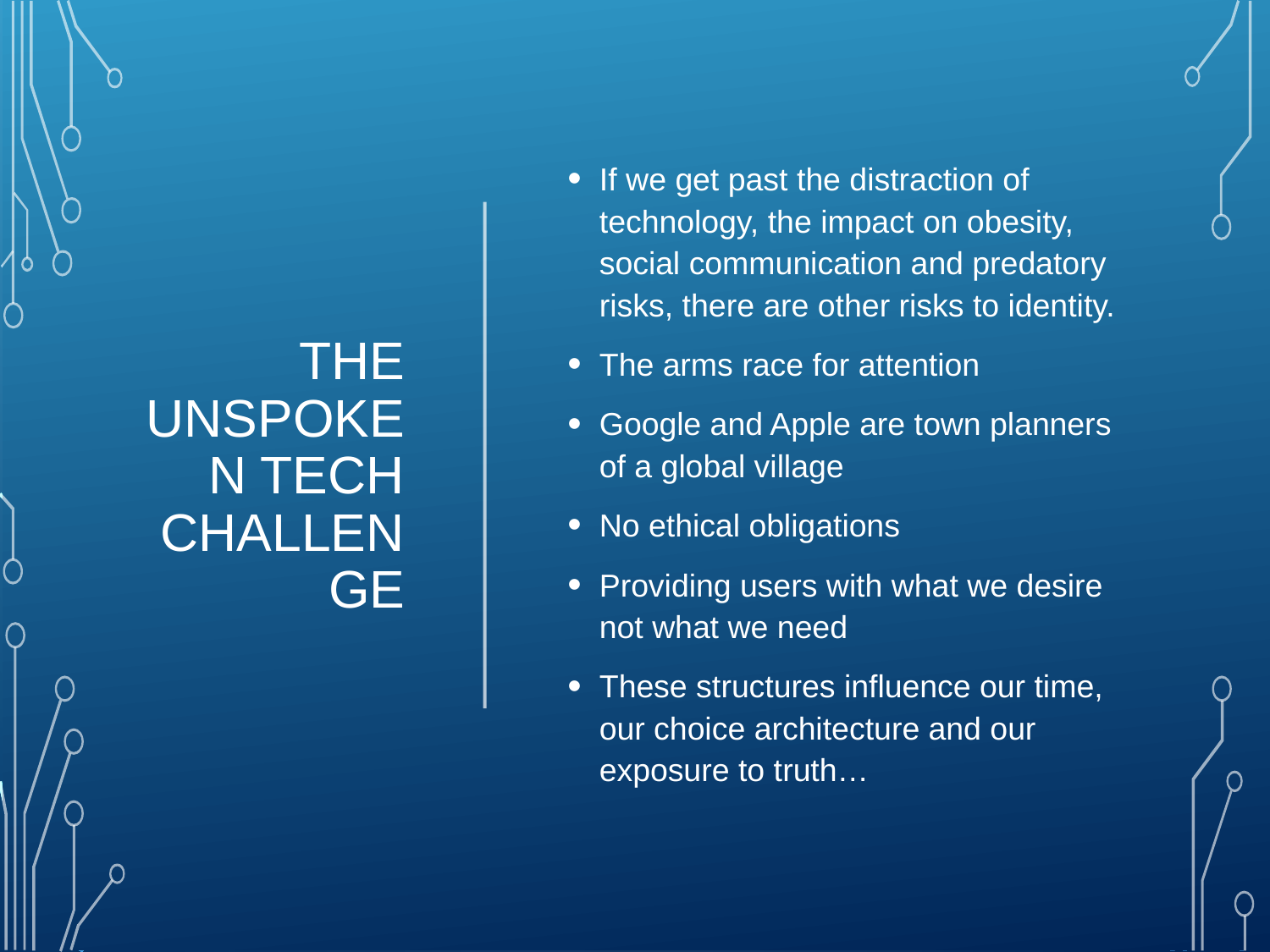

If we get past the distraction of technology, the impact on obesity, social communication and predatory risks, there are other risks to identity.
The arms race for attention
Google and Apple are town planners of a global village
No ethical obligations
Providing users with what we desire not what we need
These structures influence our time, our choice architecture and our exposure to truth…
# The unspoken tech challenge